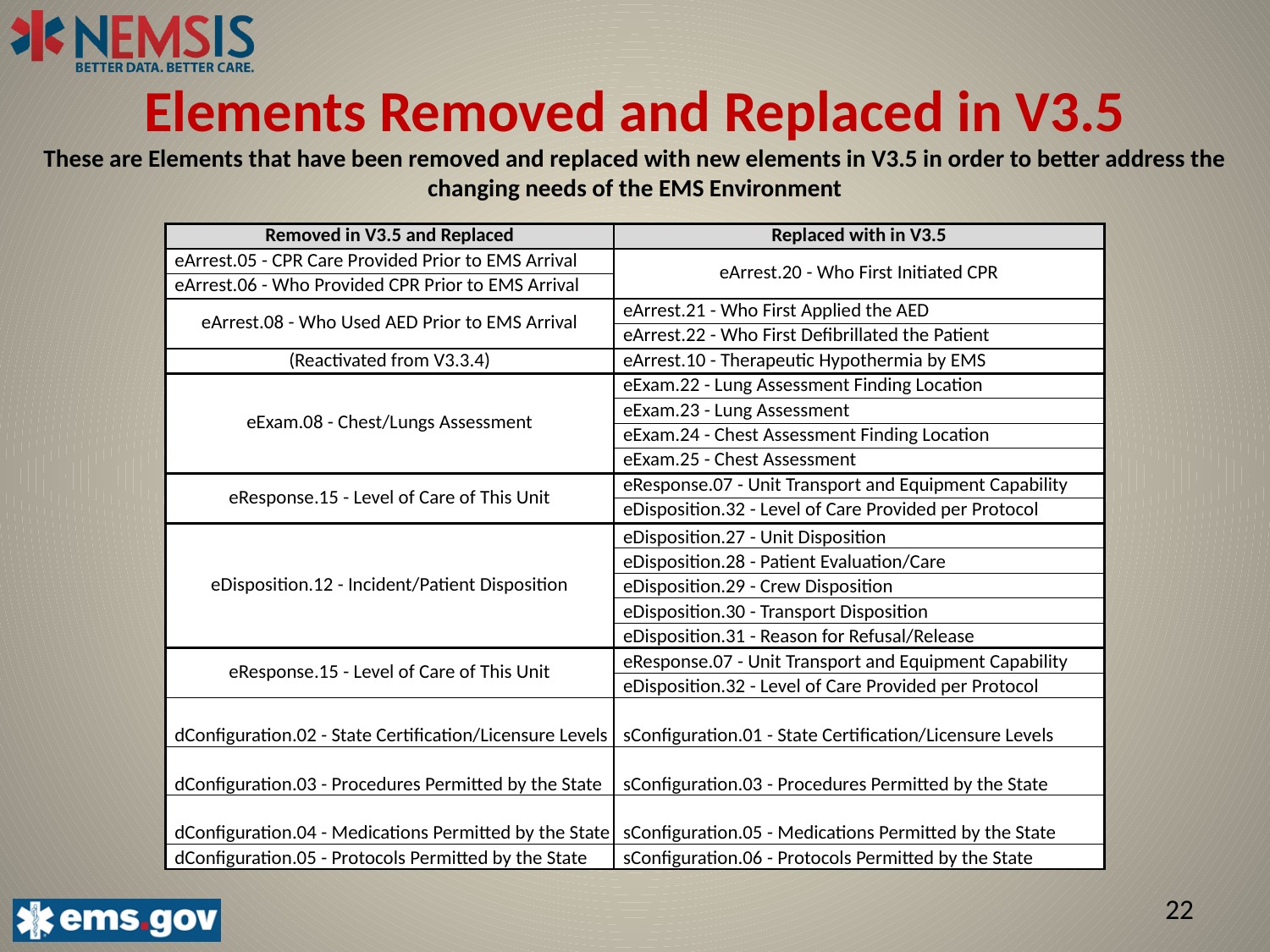

# Elements Removed and Replaced in V3.5 These are Elements that have been removed and replaced with new elements in V3.5 in order to better address the changing needs of the EMS Environment
| Removed in V3.5 and Replaced | Replaced with in V3.5 |
| --- | --- |
| eArrest.05 - CPR Care Provided Prior to EMS Arrival | eArrest.20 - Who First Initiated CPR |
| eArrest.06 - Who Provided CPR Prior to EMS Arrival |  |
| eArrest.08 - Who Used AED Prior to EMS Arrival | eArrest.21 - Who First Applied the AED |
|  | eArrest.22 - Who First Defibrillated the Patient |
| (Reactivated from V3.3.4) | eArrest.10 - Therapeutic Hypothermia by EMS |
| eExam.08 - Chest/Lungs Assessment | eExam.22 - Lung Assessment Finding Location |
|  | eExam.23 - Lung Assessment |
|  | eExam.24 - Chest Assessment Finding Location |
|  | eExam.25 - Chest Assessment |
| eResponse.15 - Level of Care of This Unit | eResponse.07 - Unit Transport and Equipment Capability |
|  | eDisposition.32 - Level of Care Provided per Protocol |
| eDisposition.12 - Incident/Patient Disposition | eDisposition.27 - Unit Disposition |
|  | eDisposition.28 - Patient Evaluation/Care |
|  | eDisposition.29 - Crew Disposition |
|  | eDisposition.30 - Transport Disposition |
|  | eDisposition.31 - Reason for Refusal/Release |
| eResponse.15 - Level of Care of This Unit | eResponse.07 - Unit Transport and Equipment Capability |
|  | eDisposition.32 - Level of Care Provided per Protocol |
| dConfiguration.02 - State Certification/Licensure Levels | sConfiguration.01 - State Certification/Licensure Levels |
| dConfiguration.03 - Procedures Permitted by the State | sConfiguration.03 - Procedures Permitted by the State |
| dConfiguration.04 - Medications Permitted by the State | sConfiguration.05 - Medications Permitted by the State |
| dConfiguration.05 - Protocols Permitted by the State | sConfiguration.06 - Protocols Permitted by the State |
22